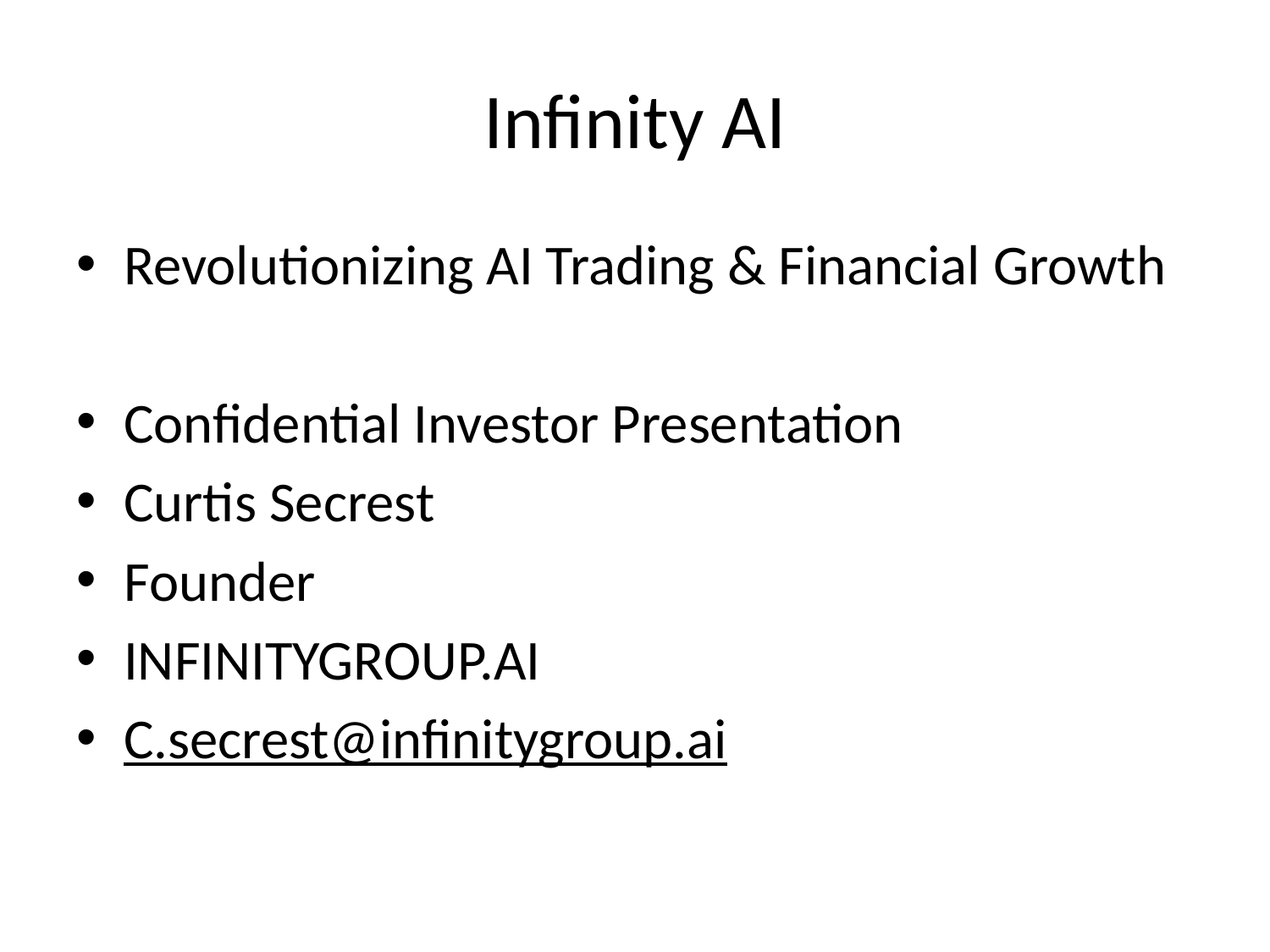

# Infinity AI
Revolutionizing AI Trading & Financial Growth

Confidential Investor Presentation
Curtis Secrest
Founder
INFINITYGROUP.AI
C.secrest@infinitygroup.ai